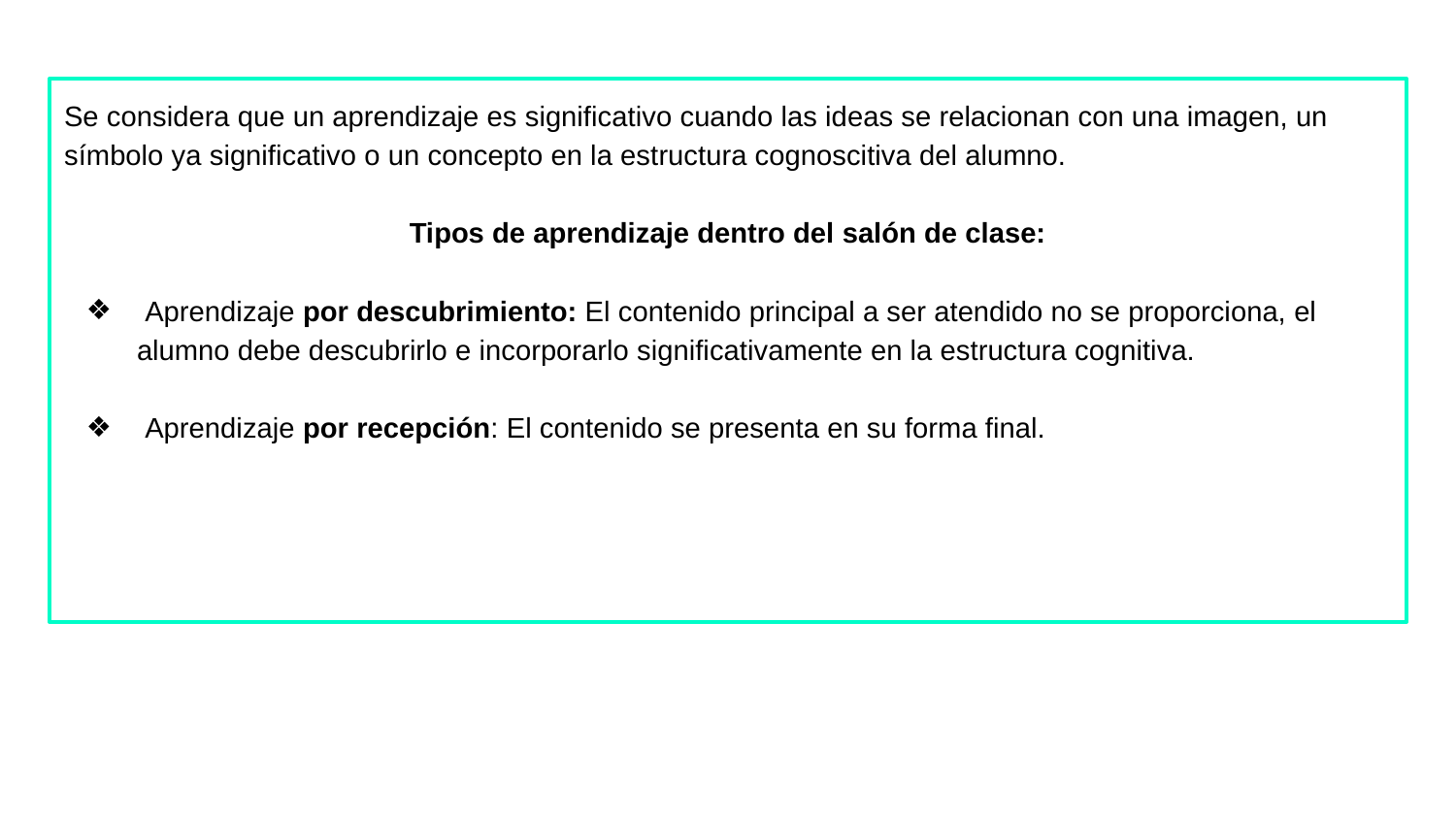

Se considera que un aprendizaje es significativo cuando las ideas se relacionan con una imagen, un símbolo ya significativo o un concepto en la estructura cognoscitiva del alumno.

Tipos de aprendizaje dentro del salón de clase:

 Aprendizaje por descubrimiento: El contenido principal a ser atendido no se proporciona, el alumno debe descubrirlo e incorporarlo significativamente en la estructura cognitiva.

 Aprendizaje por recepción: El contenido se presenta en su forma final.